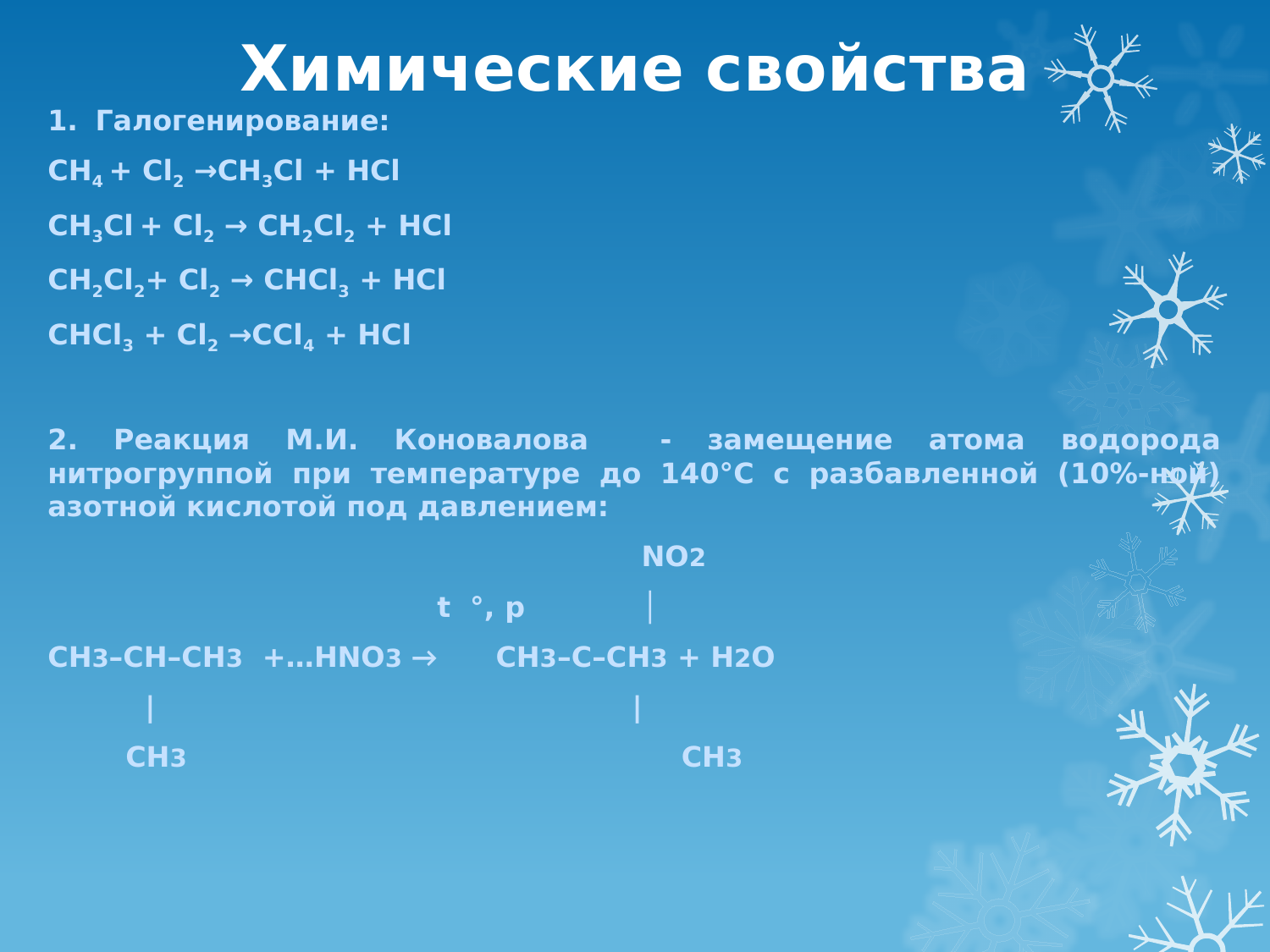

# Химические свойства
Галогенирование:
CH4 + Cl2 →CH3Cl + HCl
CH3Cl + Cl2 → CH2Cl2 + HCl
CH2Cl2+ Cl2 → CHCl3 + HCl
CHCl3 + Cl2 →CCl4 + HCl

2. Реакция М.И. Коновалова  - замещение атома водорода нитрогруппой при температуре до 140°С с разбавленной (10%-ной) азотной кислотой под давлением:
                                                             NO2
                                        t  °, p            │
CH3–CH–CH3  +…HNO3 →      CH3–C–CH3 + H2O
          |                                                 |
        CH3	                                       CH3